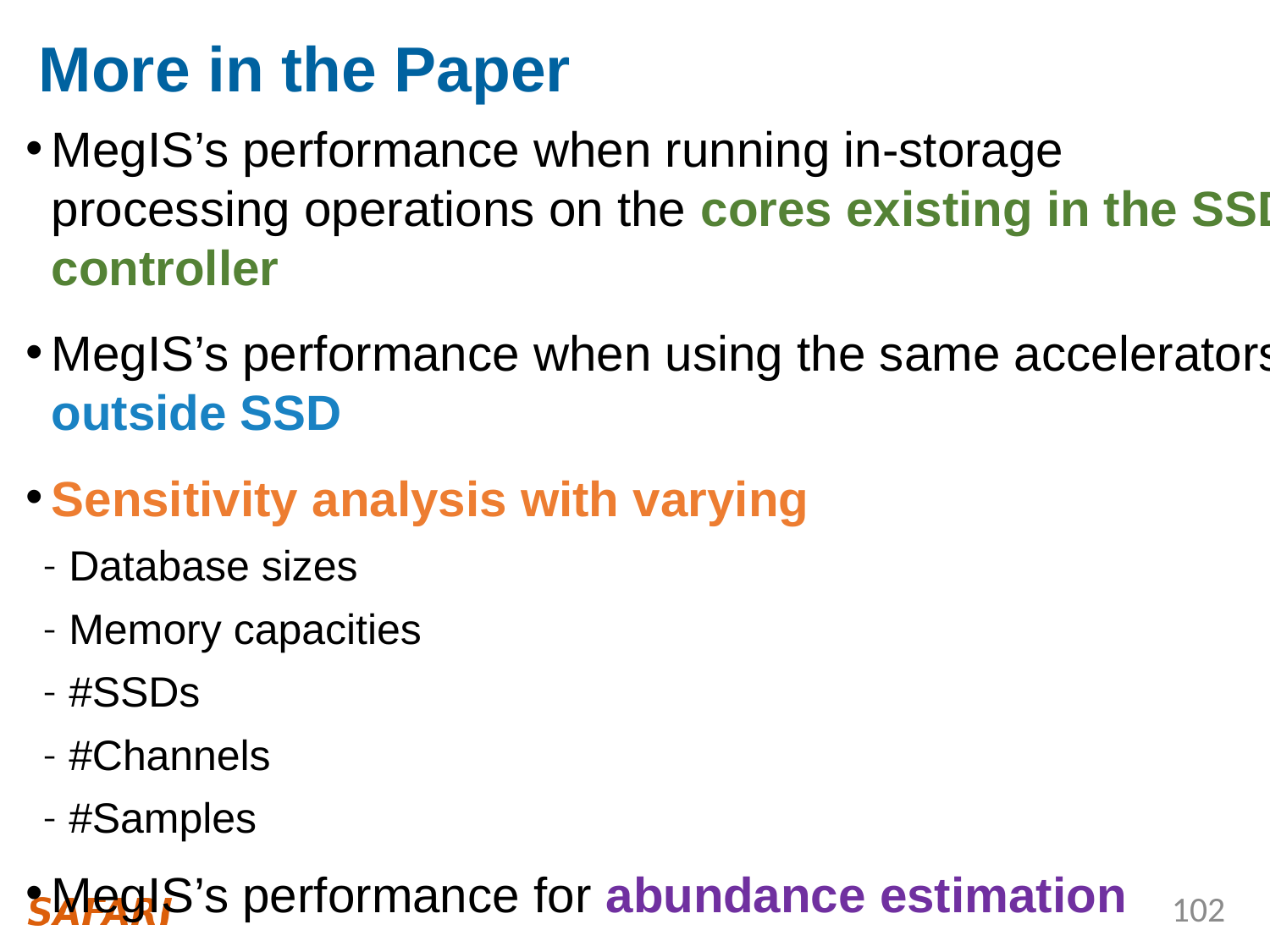

# More in the Paper
MegIS’s performance when running in-storage processing operations on the cores existing in the SSD controller
MegIS’s performance when using the same accelerators outside SSD
Sensitivity analysis with varying
Database sizes
Memory capacities
#SSDs
#Channels
#Samples
MegIS’s performance for abundance estimation